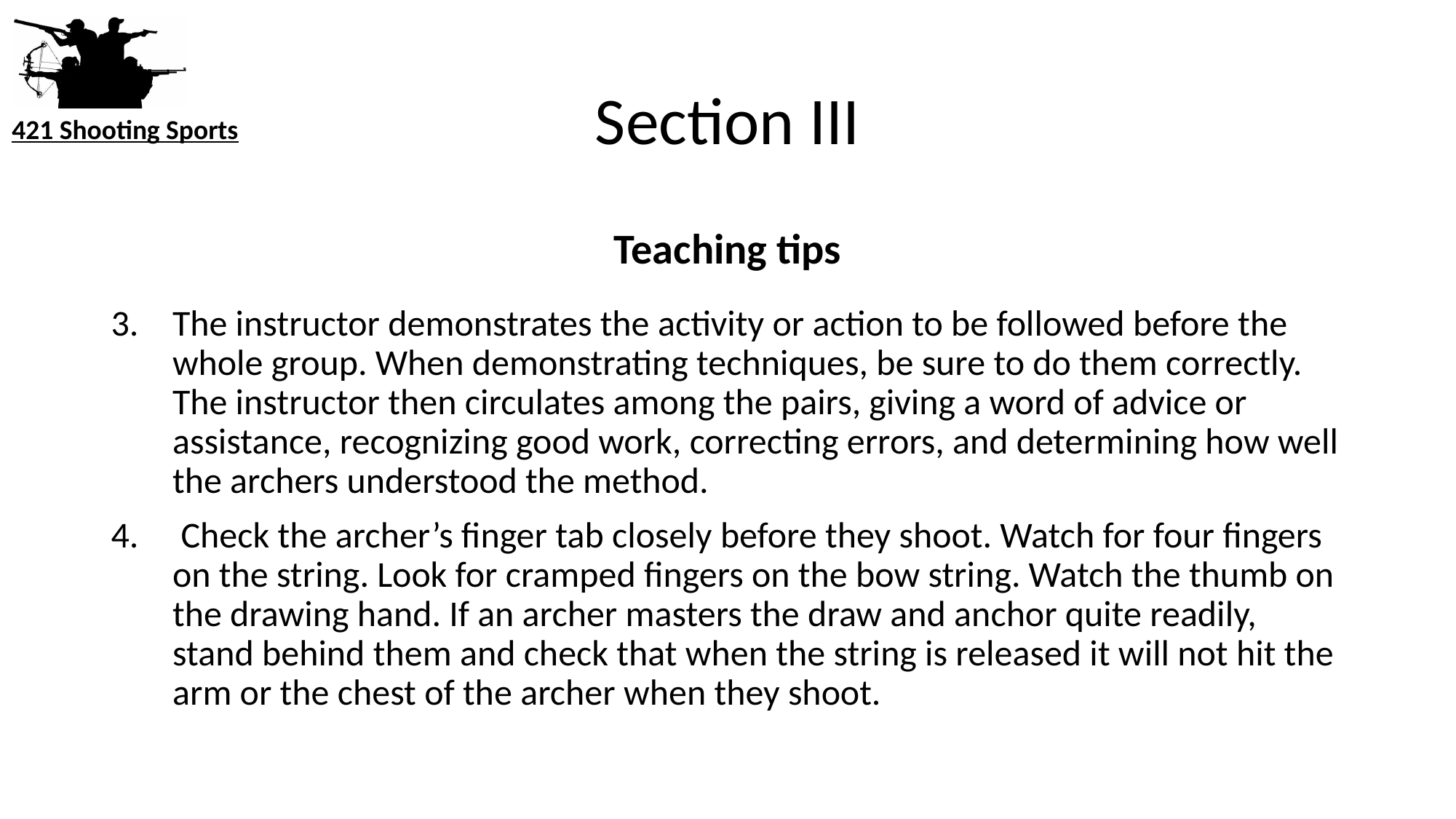

# Section III
Teaching tips
The instructor demonstrates the activity or action to be followed before the whole group. When demonstrating techniques, be sure to do them correctly. The instructor then circulates among the pairs, giving a word of advice or assistance, recognizing good work, correcting errors, and determining how well the archers understood the method.
 Check the archer’s finger tab closely before they shoot. Watch for four fingers on the string. Look for cramped fingers on the bow string. Watch the thumb on the drawing hand. If an archer masters the draw and anchor quite readily, stand behind them and check that when the string is released it will not hit the arm or the chest of the archer when they shoot.